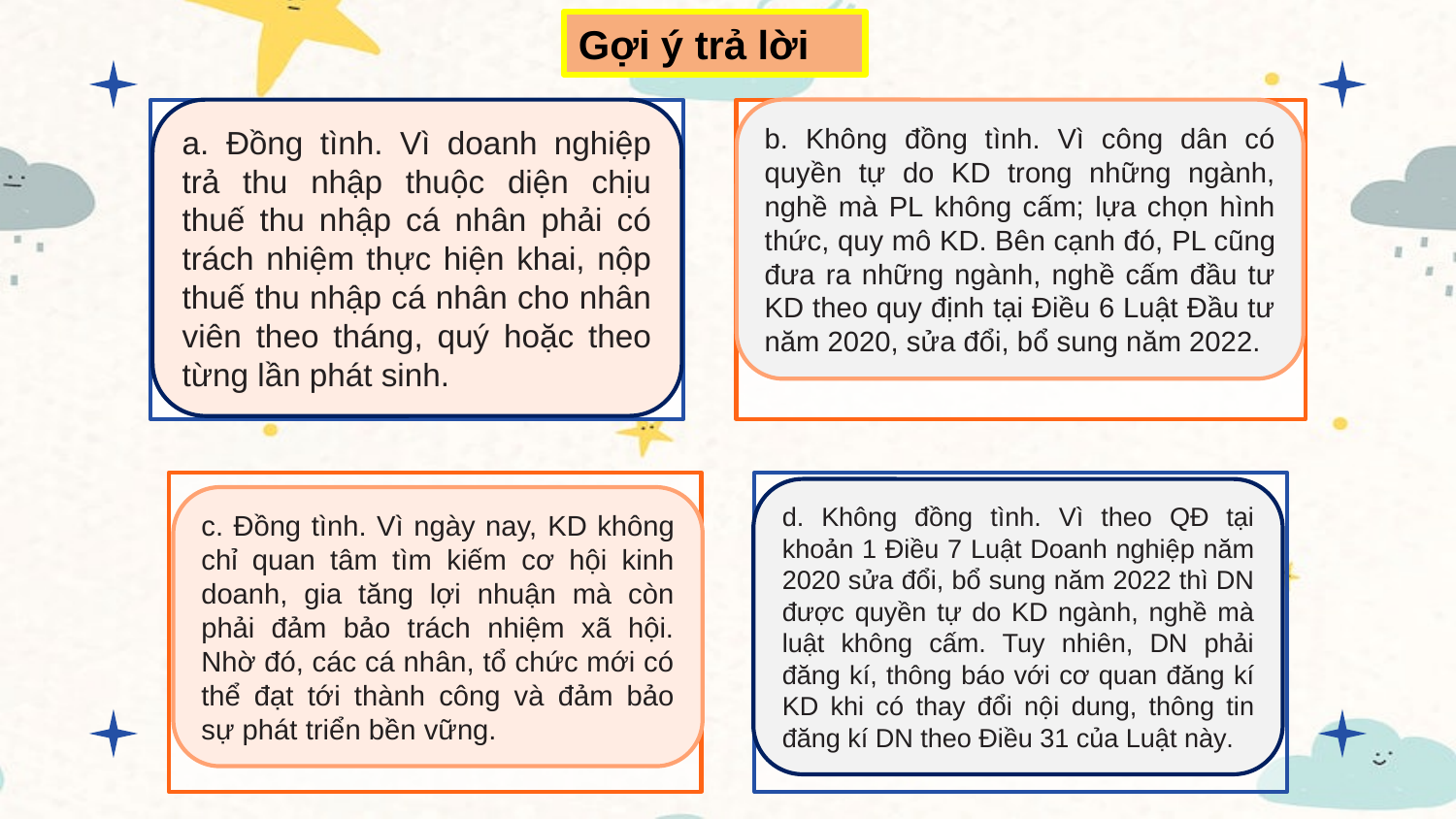

Gợi ý trả lời
b. Không đồng tình. Vì công dân có quyền tự do KD trong những ngành, nghề mà PL không cấm; lựa chọn hình thức, quy mô KD. Bên cạnh đó, PL cũng đưa ra những ngành, nghề cấm đầu tư KD theo quy định tại Điều 6 Luật Đầu tư năm 2020, sửa đổi, bổ sung năm 2022.
a) Nộp thuế là trách nhiệm của doanh nghiệp.
b) Kinh doanh là quyền tự do của mỗi người, không ai có quyền can thiệp.
c) Kinh doanh không chỉ đem lại lợi ích cho cá nhân mà còn đóng góp cho xã hội.
d) Cá nhân, tổ chức phải kinh doanh đúng ngành, nghề đã đăng kí với cơ quan nhà nước.
a. Đồng tình. Vì doanh nghiệp trả thu nhập thuộc diện chịu thuế thu nhập cá nhân phải có trách nhiệm thực hiện khai, nộp thuế thu nhập cá nhân cho nhân viên theo tháng, quý hoặc theo từng lần phát sinh.
d. Không đồng tình. Vì theo QĐ tại khoản 1 Điều 7 Luật Doanh nghiệp năm 2020 sửa đổi, bổ sung năm 2022 thì DN được quyền tự do KD ngành, nghề mà luật không cấm. Tuy nhiên, DN phải đăng kí, thông báo với cơ quan đăng kí KD khi có thay đổi nội dung, thông tin đăng kí DN theo Điều 31 của Luật này.
c. Đồng tình. Vì ngày nay, KD không chỉ quan tâm tìm kiếm cơ hội kinh doanh, gia tăng lợi nhuận mà còn phải đảm bảo trách nhiệm xã hội. Nhờ đó, các cá nhân, tổ chức mới có thể đạt tới thành công và đảm bảo sự phát triển bền vững.